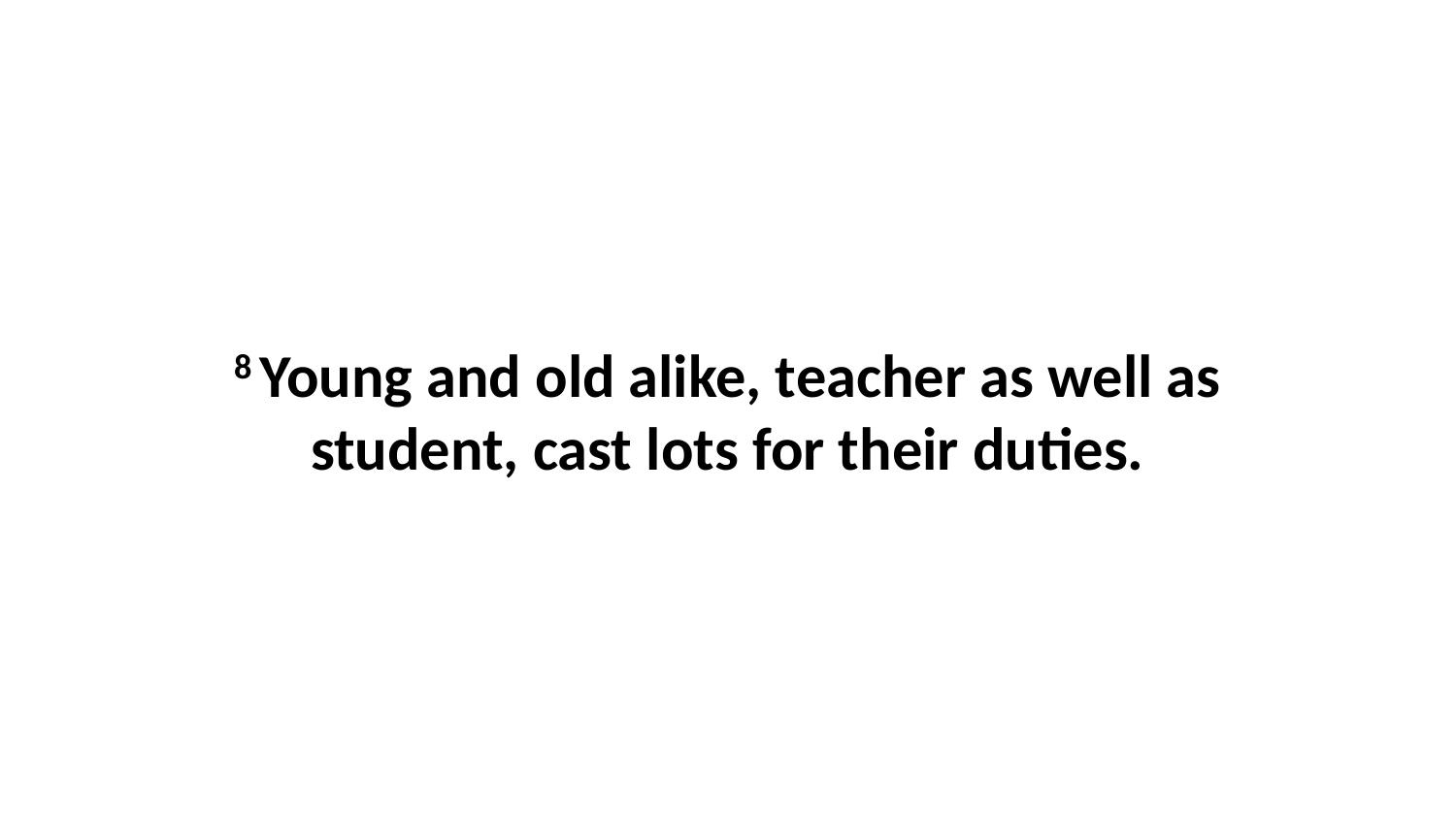

8 Young and old alike, teacher as well as student, cast lots for their duties.